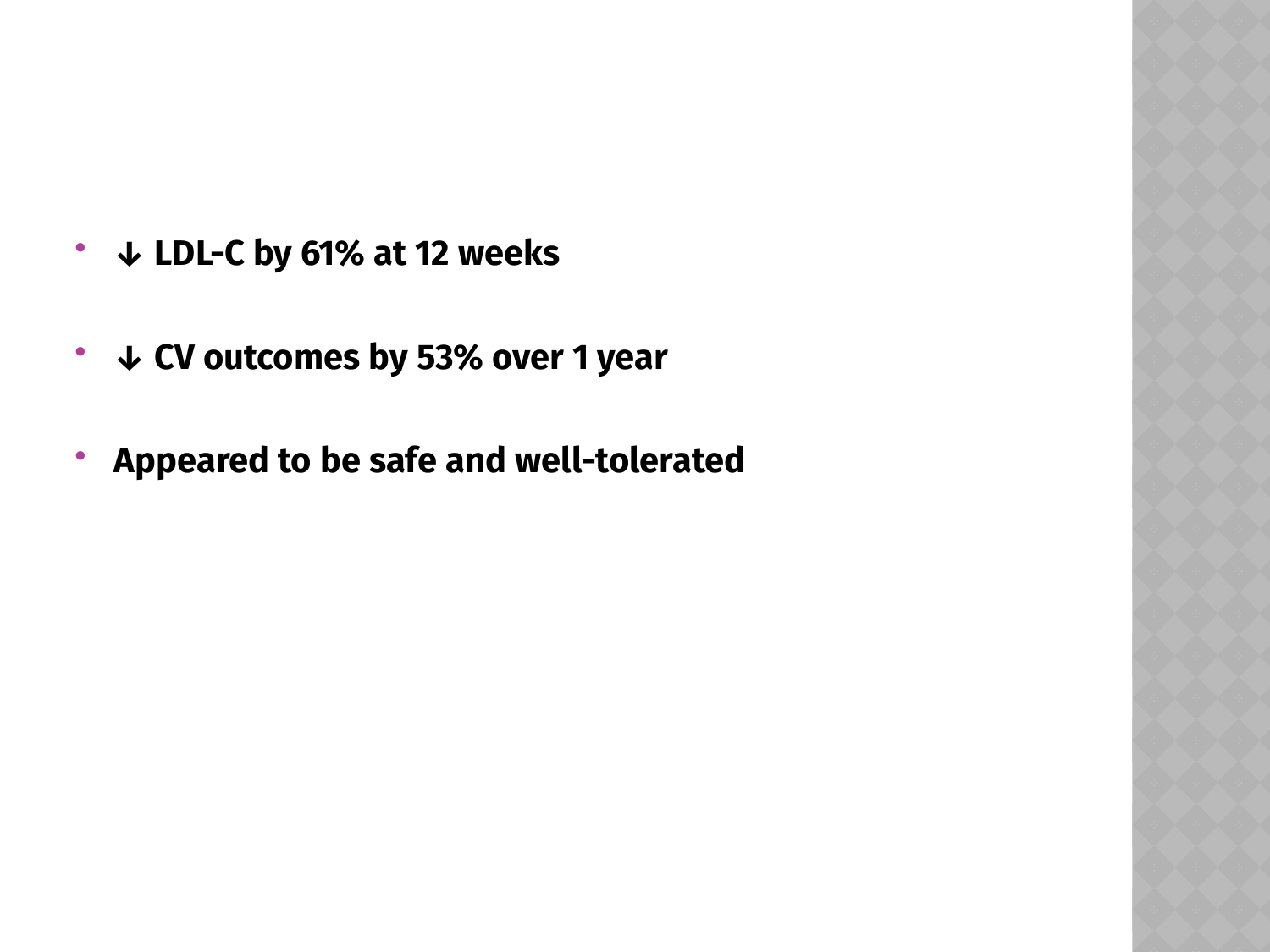

#
↓ LDL-C by 61% at 12 weeks

↓ CV outcomes by 53% over 1 year

Appeared to be safe and well-tolerated